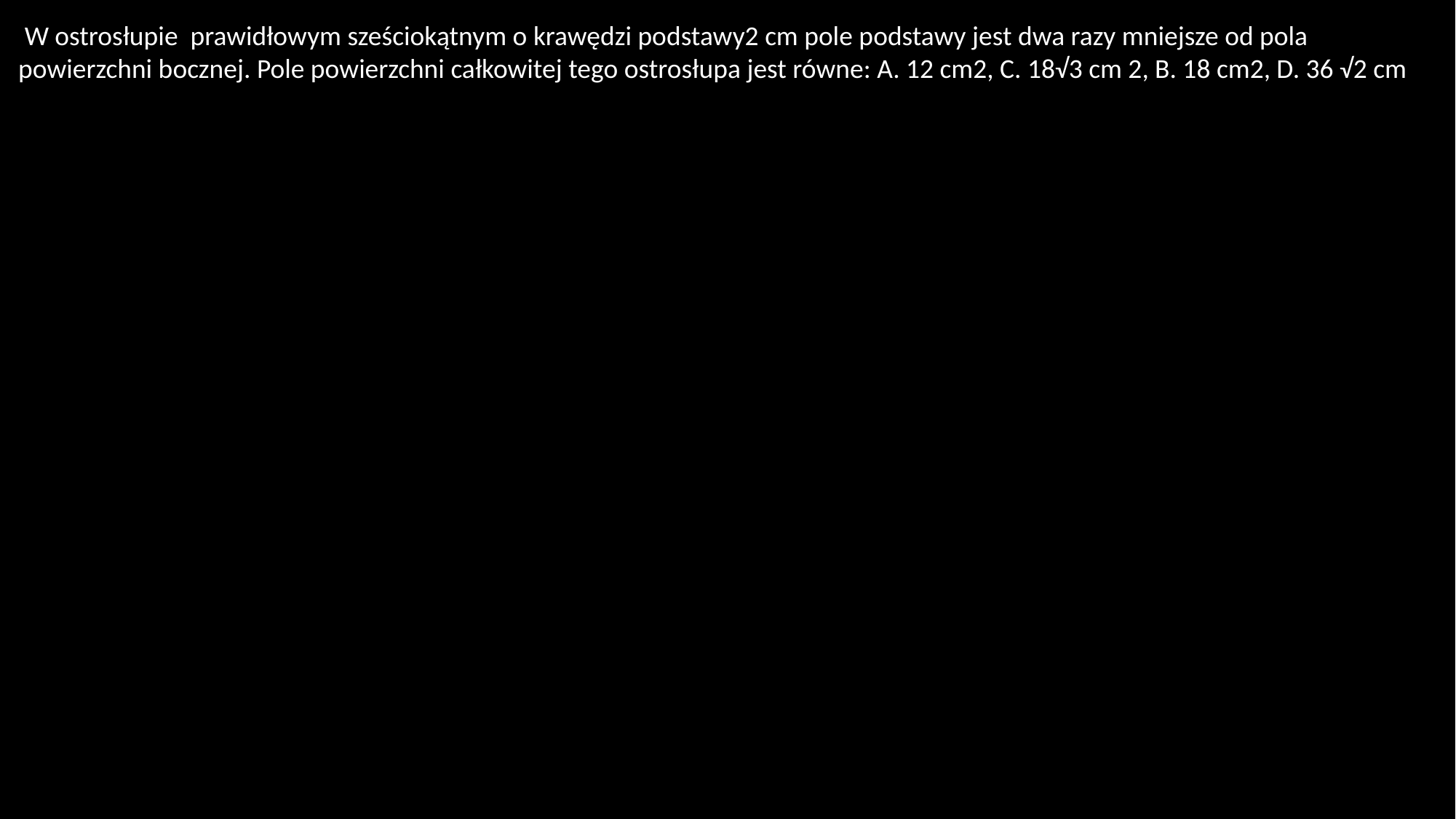

W ostrosłupie  prawidłowym sześciokątnym o krawędzi podstawy2 cm pole podstawy jest dwa razy mniejsze od pola powierzchni bocznej. Pole powierzchni całkowitej tego ostrosłupa jest równe: A. 12 cm2, C. 18√3 cm 2, B. 18 cm2, D. 36 √2 cm